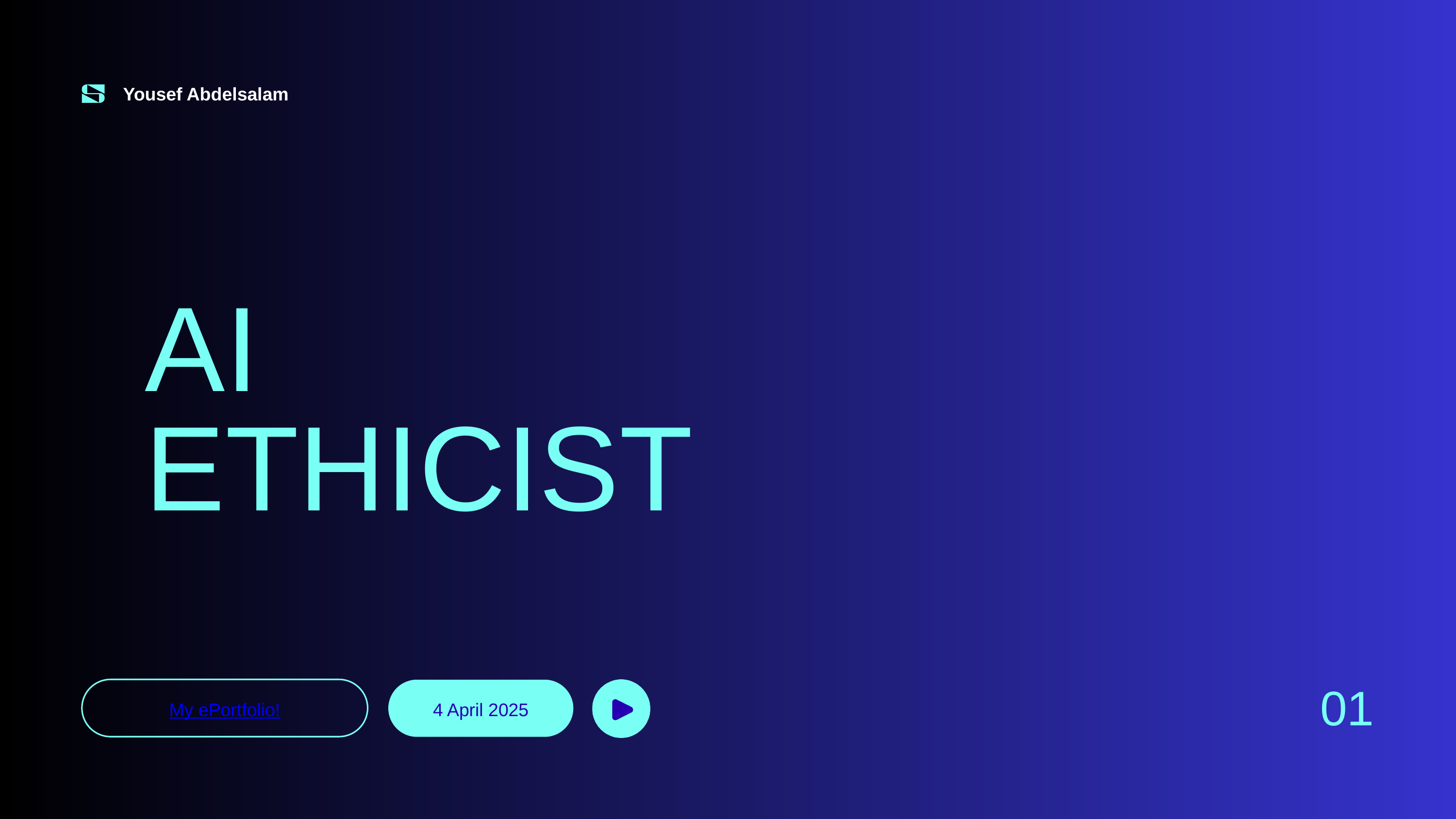

Yousef Abdelsalam

AI
ETHICIST

01
My ePortfolio!
4 April 2025